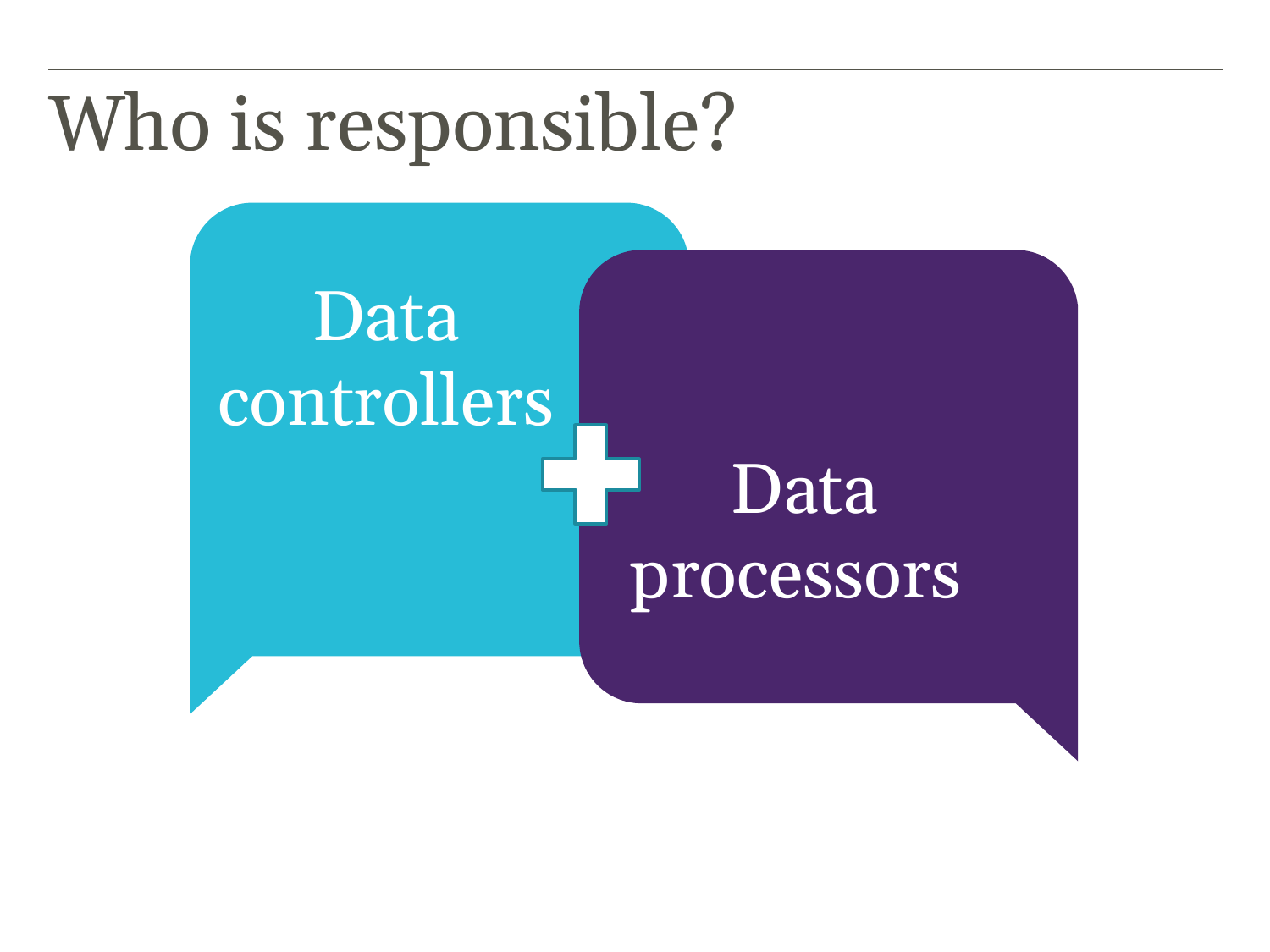

# Who is responsible?
Data controllers

Data processors